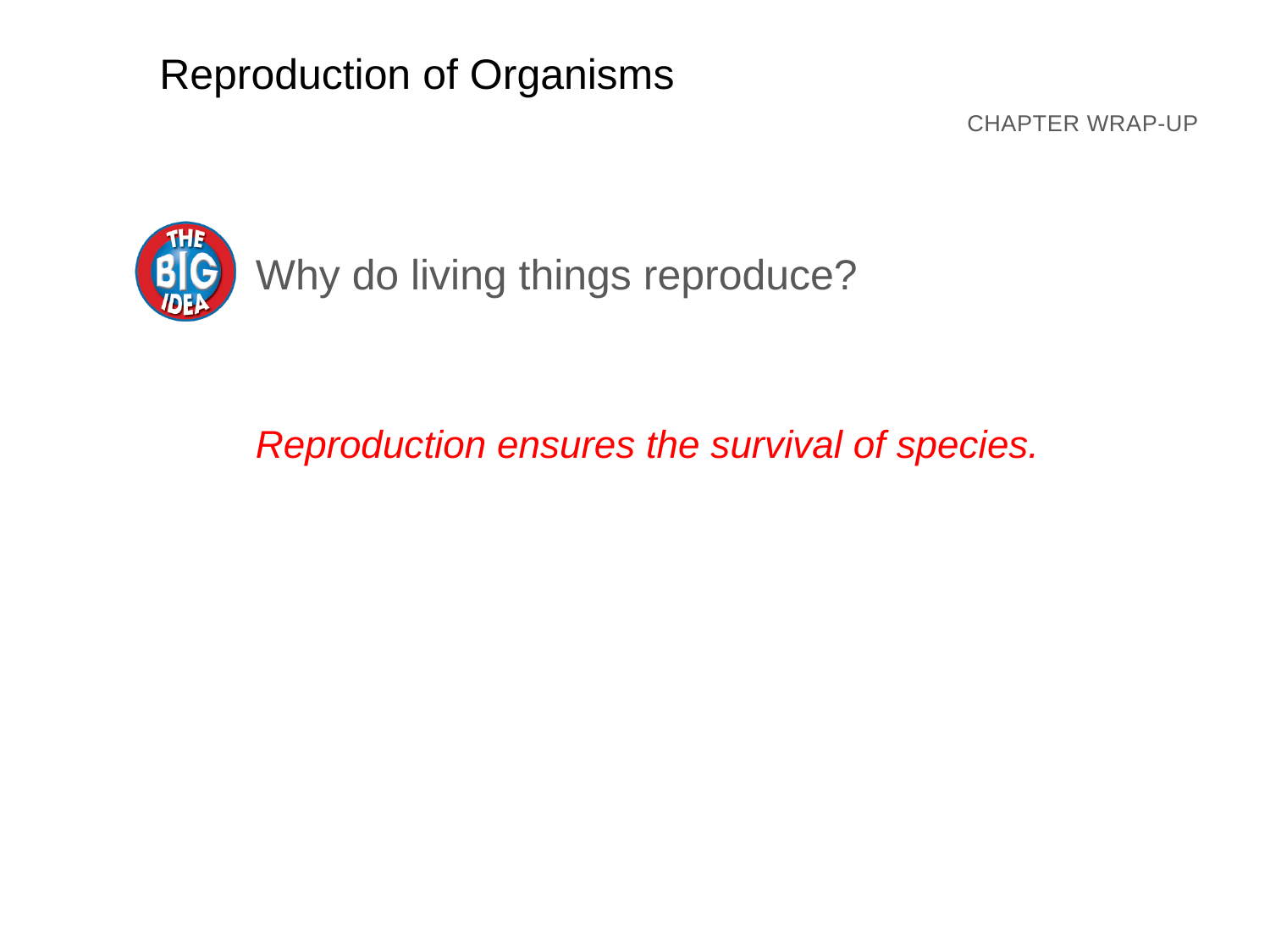

Reproduction of Organisms
Why do living things reproduce?
Reproduction ensures the survival of species.